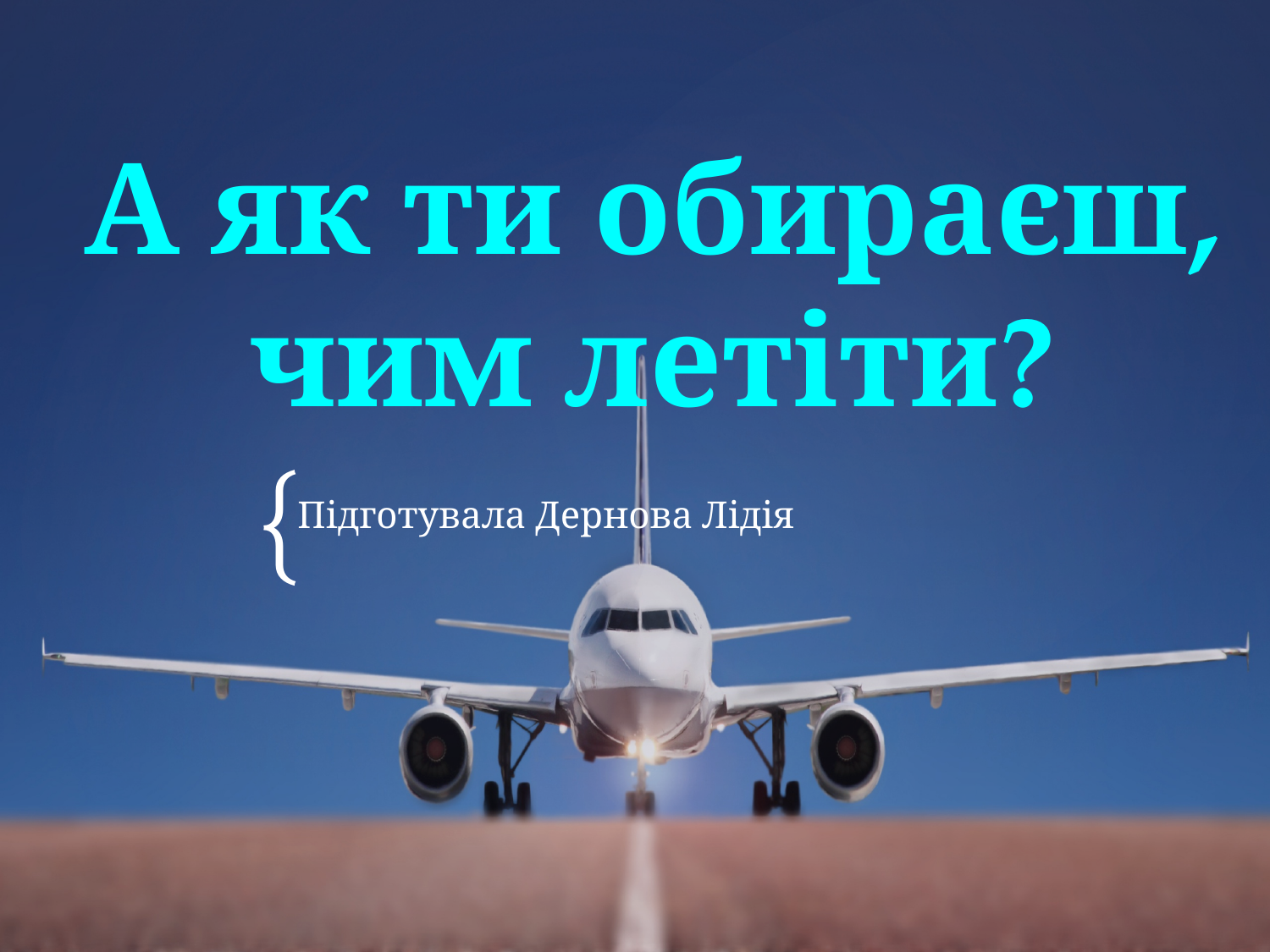

# А як ти обираєш, чим летіти?
Підготувала Дернова Лідія